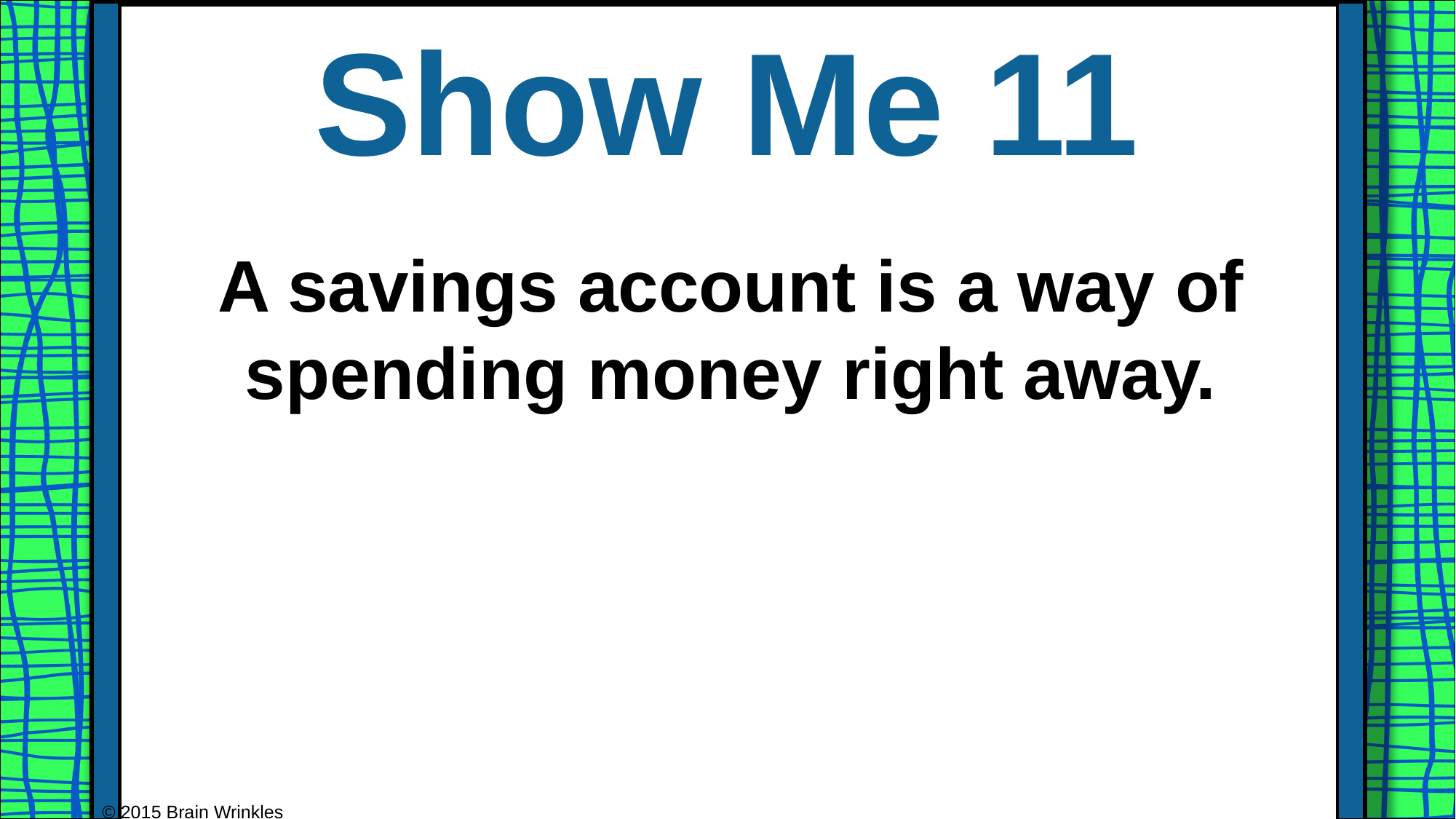

Show Me 11

A savings account is a way of spending money right away.

© 2015 Brain Wrinkles